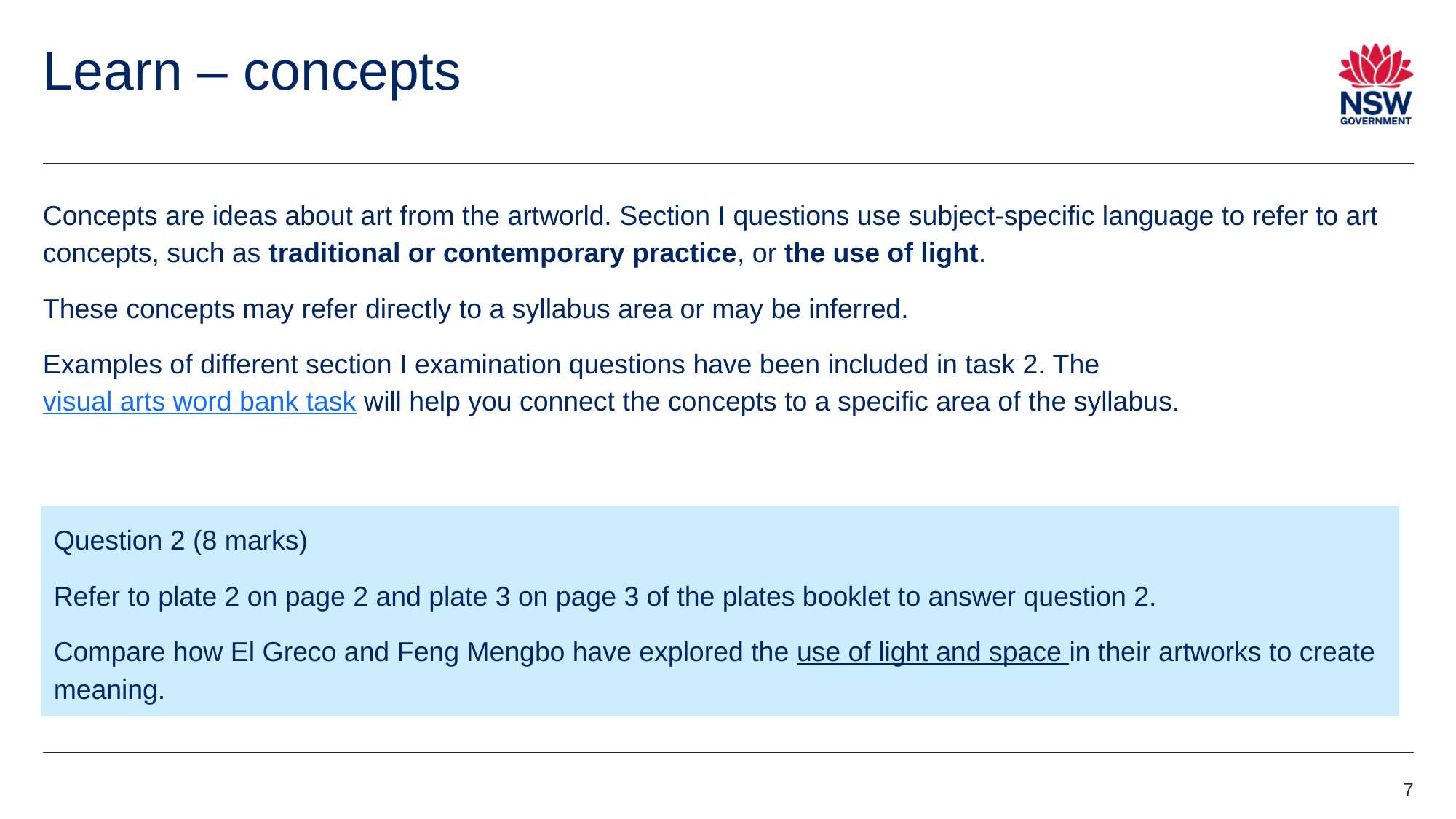

# Learn – concepts
Concepts are ideas about art from the artworld. Section I questions use subject-specific language to refer to art concepts, such as traditional or contemporary practice, or the use of light.
These concepts may refer directly to a syllabus area or may be inferred.
Examples of different section I examination questions have been included in task 2. The visual arts word bank task will help you connect the concepts to a specific area of the syllabus.

Question 2 (8 marks)
Refer to plate 2 on page 2 and plate 3 on page 3 of the plates booklet to answer question 2.
Compare how El Greco and Feng Mengbo have explored the use of light and space in their artworks to create meaning.
7